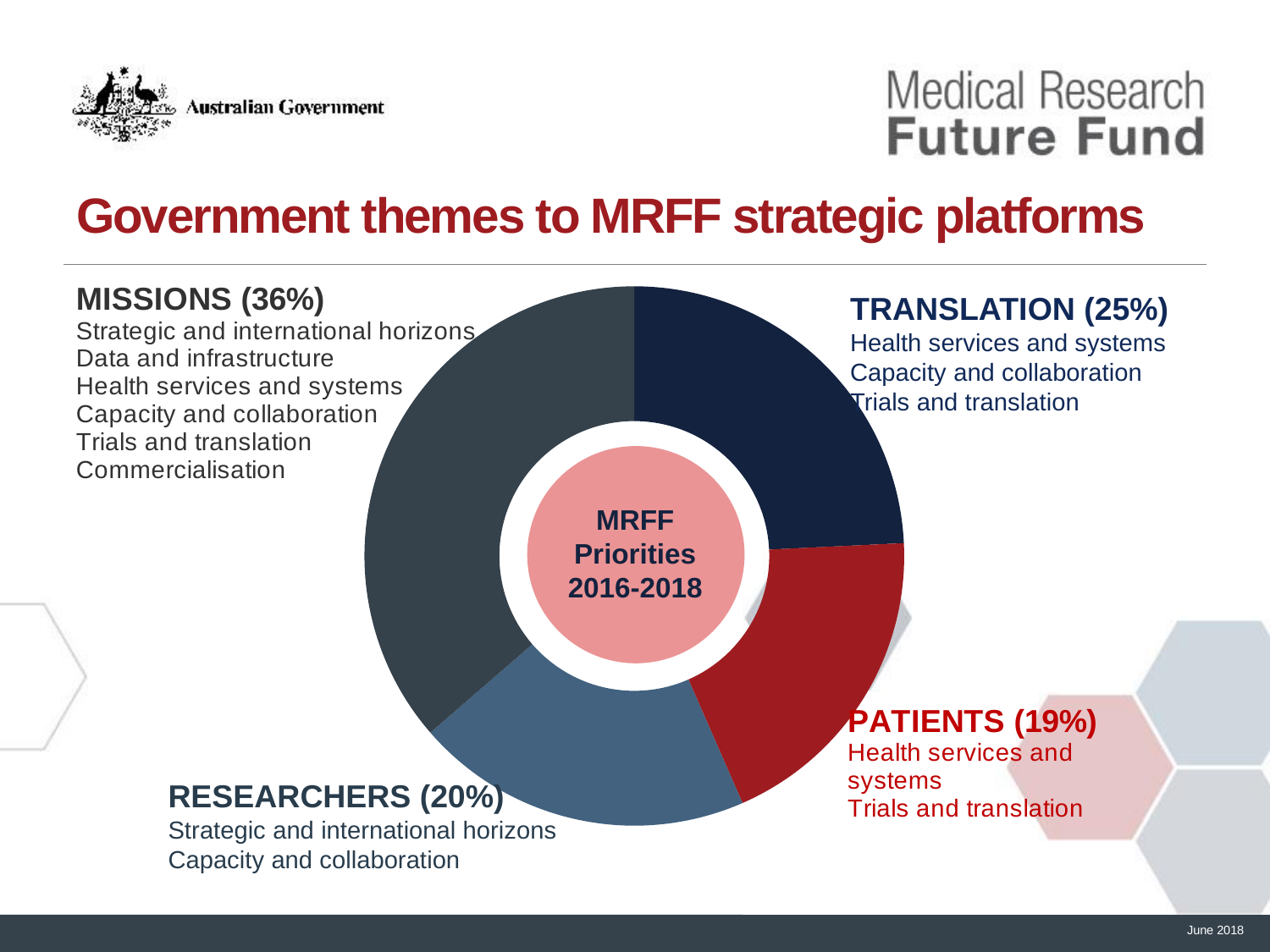

# Government themes to MRFF strategic platforms

### Chart

| Category |  |
|---|---|
| Translation | 24.0 |
| Patients | 19.0 |
| Researchers | 20.0 |
| Missions  | 36.0 |
TRANSLATION (25%)
Health services and systems
Capacity and collaboration
Trials and translation

MRFF Priorities 2016-2018
RESEARCHERS (20%)
Strategic and international horizons
Capacity and collaboration
June 2018